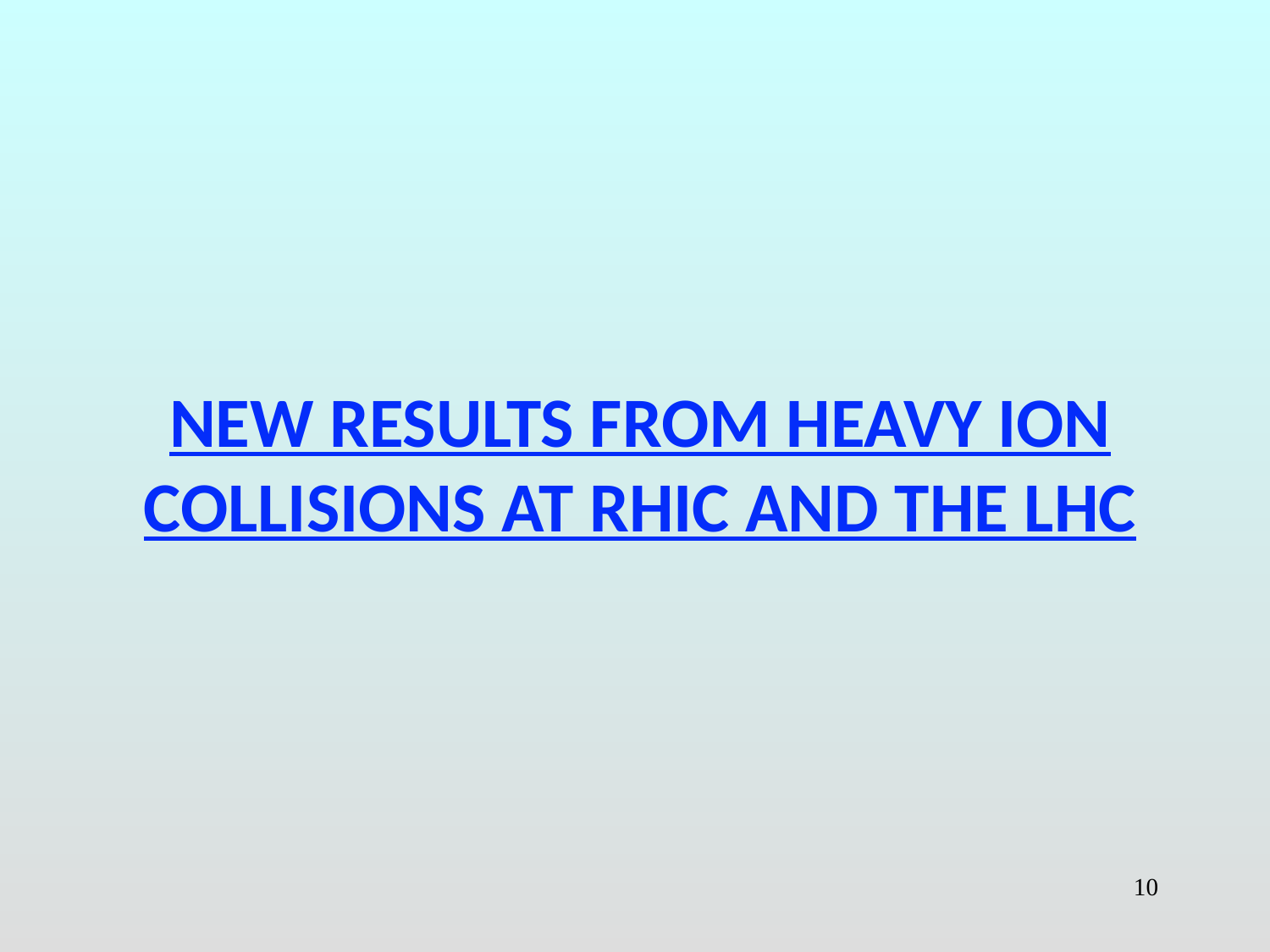

# New results from heavy ion collisions at RHIC and the LHC
10